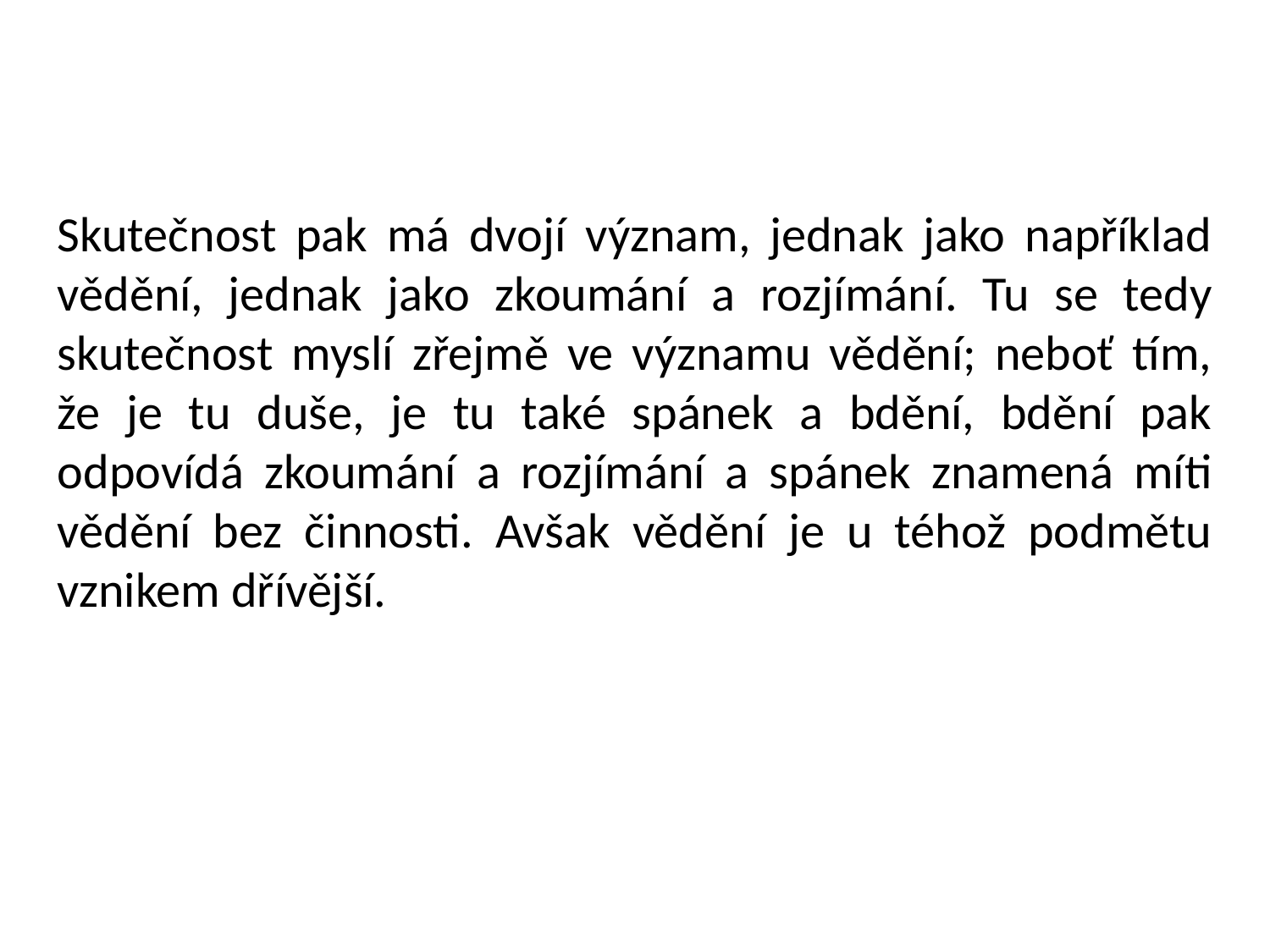

Skutečnost pak má dvojí význam, jednak jako například vědění, jednak jako zkoumání a rozjímání. Tu se tedy skutečnost myslí zřejmě ve významu vědění; neboť tím, že je tu duše, je tu také spánek a bdění, bdění pak odpovídá zkoumání a rozjímání a spánek znamená míti vědění bez činnosti. Avšak vědění je u téhož podmětu vznikem dřívější.